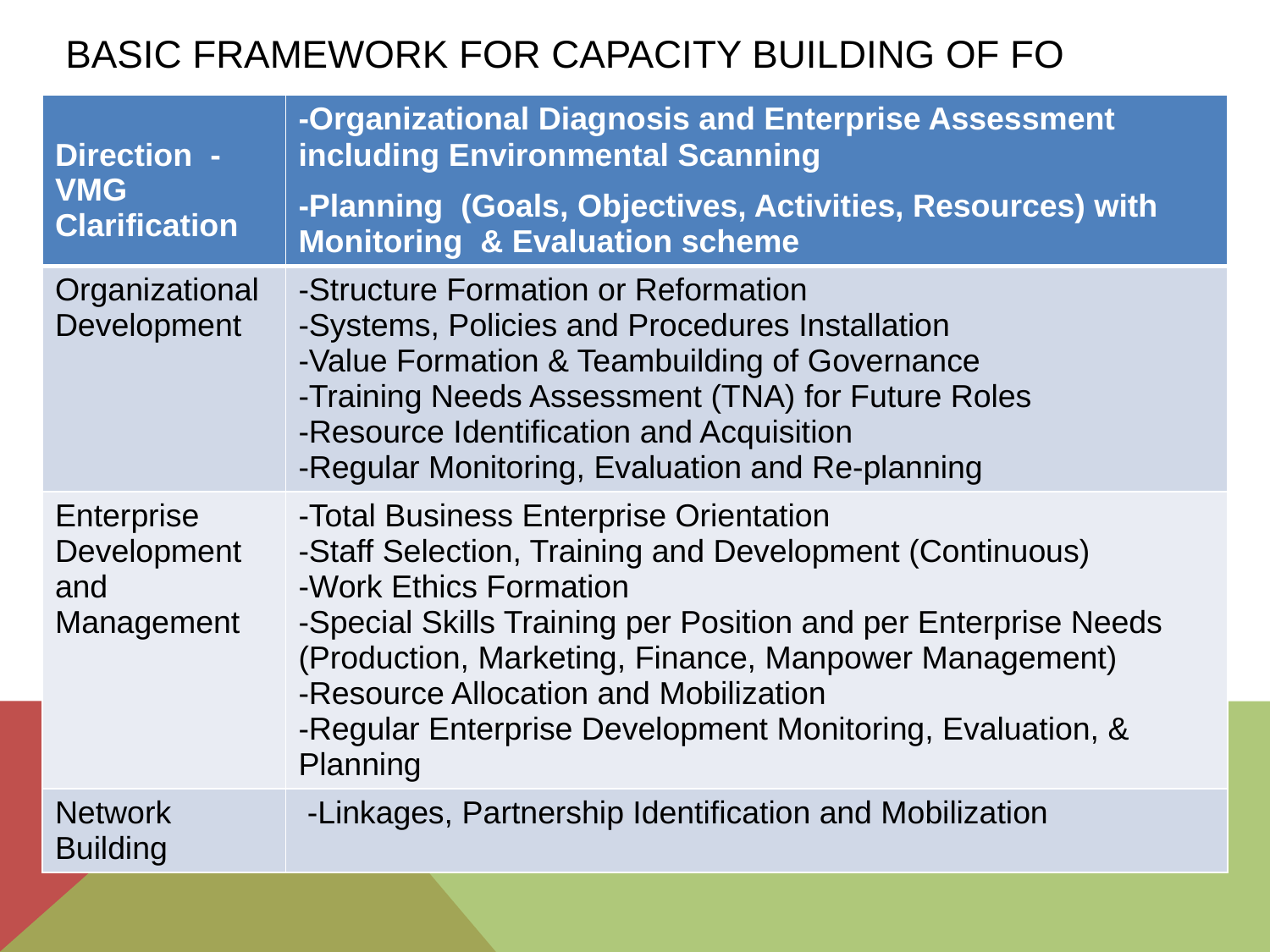

# BASIC Framework for capacity building of FO
| Direction - VMG Clarification | -Organizational Diagnosis and Enterprise Assessment including Environmental Scanning -Planning (Goals, Objectives, Activities, Resources) with Monitoring & Evaluation scheme |
| --- | --- |
| Organizational Development | -Structure Formation or Reformation -Systems, Policies and Procedures Installation -Value Formation & Teambuilding of Governance -Training Needs Assessment (TNA) for Future Roles -Resource Identification and Acquisition -Regular Monitoring, Evaluation and Re-planning |
| Enterprise Development and Management | -Total Business Enterprise Orientation -Staff Selection, Training and Development (Continuous) -Work Ethics Formation -Special Skills Training per Position and per Enterprise Needs (Production, Marketing, Finance, Manpower Management) -Resource Allocation and Mobilization -Regular Enterprise Development Monitoring, Evaluation, & Planning |
| Network Building | -Linkages, Partnership Identification and Mobilization |